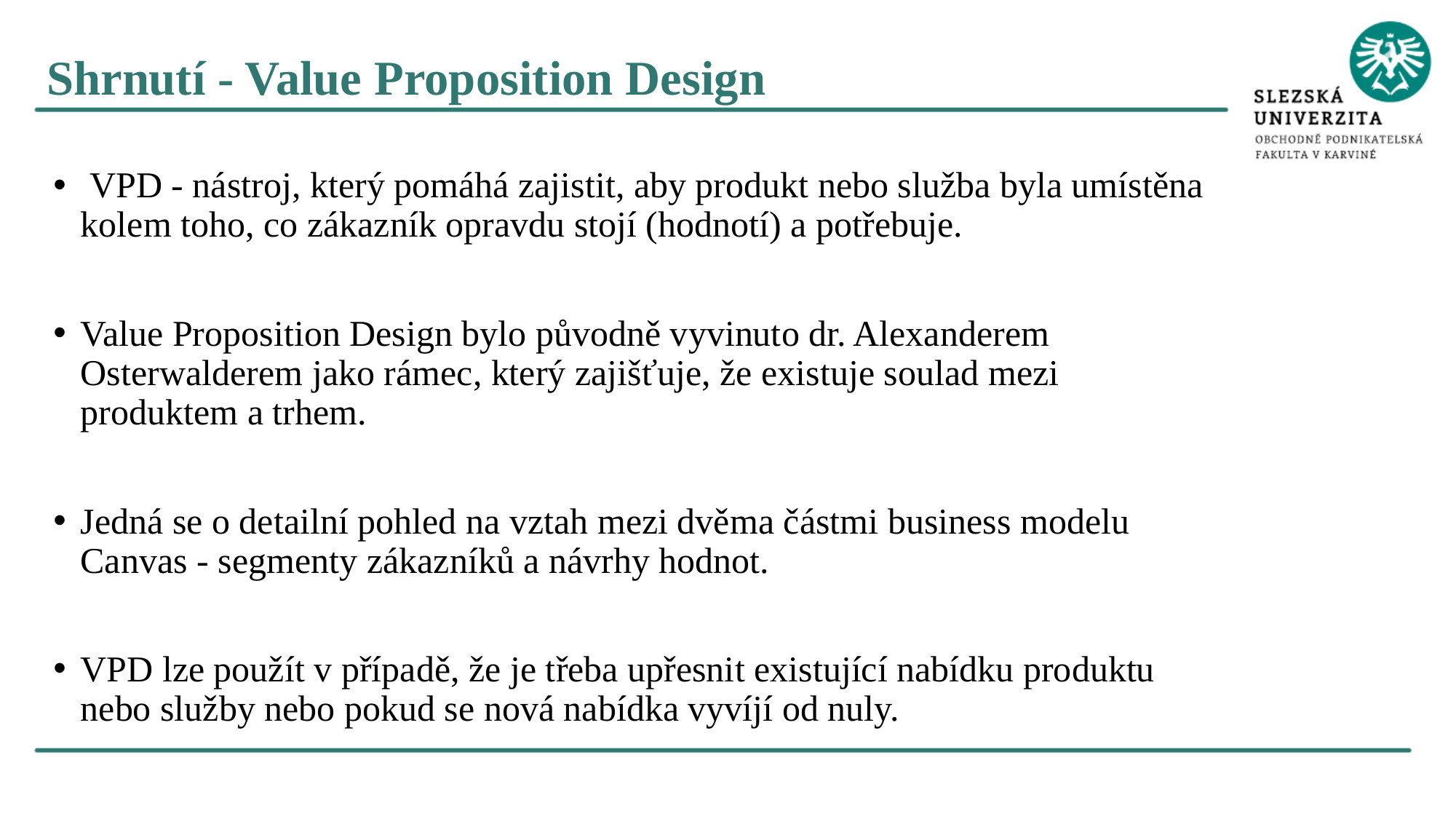

Shrnutí - Value Proposition Design
 VPD - nástroj, který pomáhá zajistit, aby produkt nebo služba byla umístěna kolem toho, co zákazník opravdu stojí (hodnotí) a potřebuje.

Value Proposition Design bylo původně vyvinuto dr. Alexanderem Osterwalderem jako rámec, který zajišťuje, že existuje soulad mezi produktem a trhem.

Jedná se o detailní pohled na vztah mezi dvěma částmi business modelu Canvas - segmenty zákazníků a návrhy hodnot.

VPD lze použít v případě, že je třeba upřesnit existující nabídku produktu nebo služby nebo pokud se nová nabídka vyvíjí od nuly.